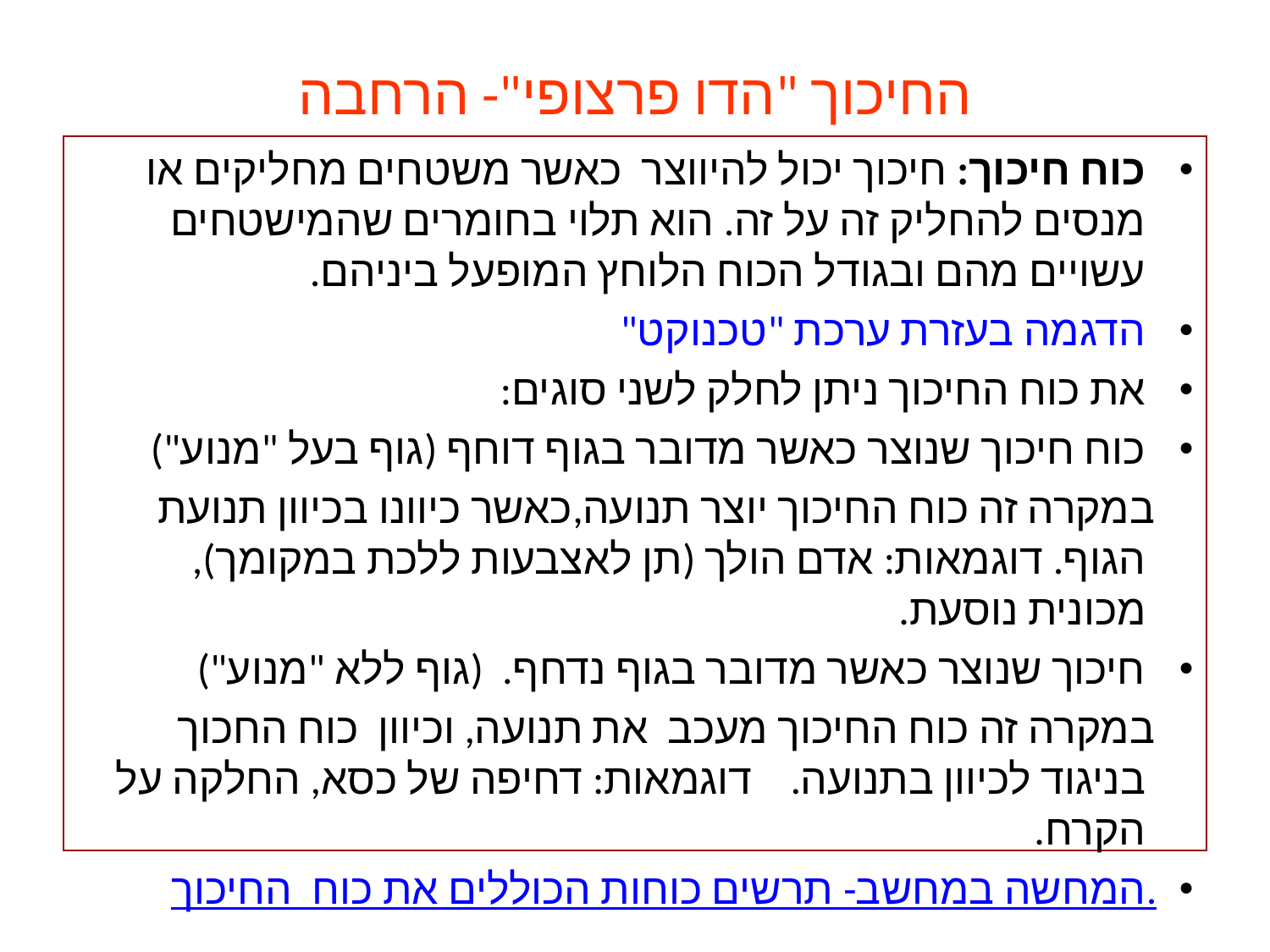

# החיכוך "הדו פרצופי"- הרחבה
כוח חיכוך: חיכוך יכול להיווצר  כאשר משטחים מחליקים או מנסים להחליק זה על זה. הוא תלוי בחומרים שהמישטחים עשויים מהם ובגודל הכוח הלוחץ המופעל ביניהם.
הדגמה בעזרת ערכת "טכנוקט"
את כוח החיכוך ניתן לחלק לשני סוגים:
כוח חיכוך שנוצר כאשר מדובר בגוף דוחף (גוף בעל "מנוע")
    במקרה זה כוח החיכוך יוצר תנועה,כאשר כיוונו בכיוון תנועת הגוף. דוגמאות: אדם הולך (תן לאצבעות ללכת במקומך),מכונית נוסעת.
חיכוך שנוצר כאשר מדובר בגוף נדחף.  (גוף ללא "מנוע")
    במקרה זה כוח החיכוך מעכב  את תנועה, וכיוון  כוח החכוך בניגוד לכיוון בתנועה.    דוגמאות: דחיפה של כסא, החלקה על הקרח.
המחשה במחשב- תרשים כוחות הכוללים את כוח החיכוך.